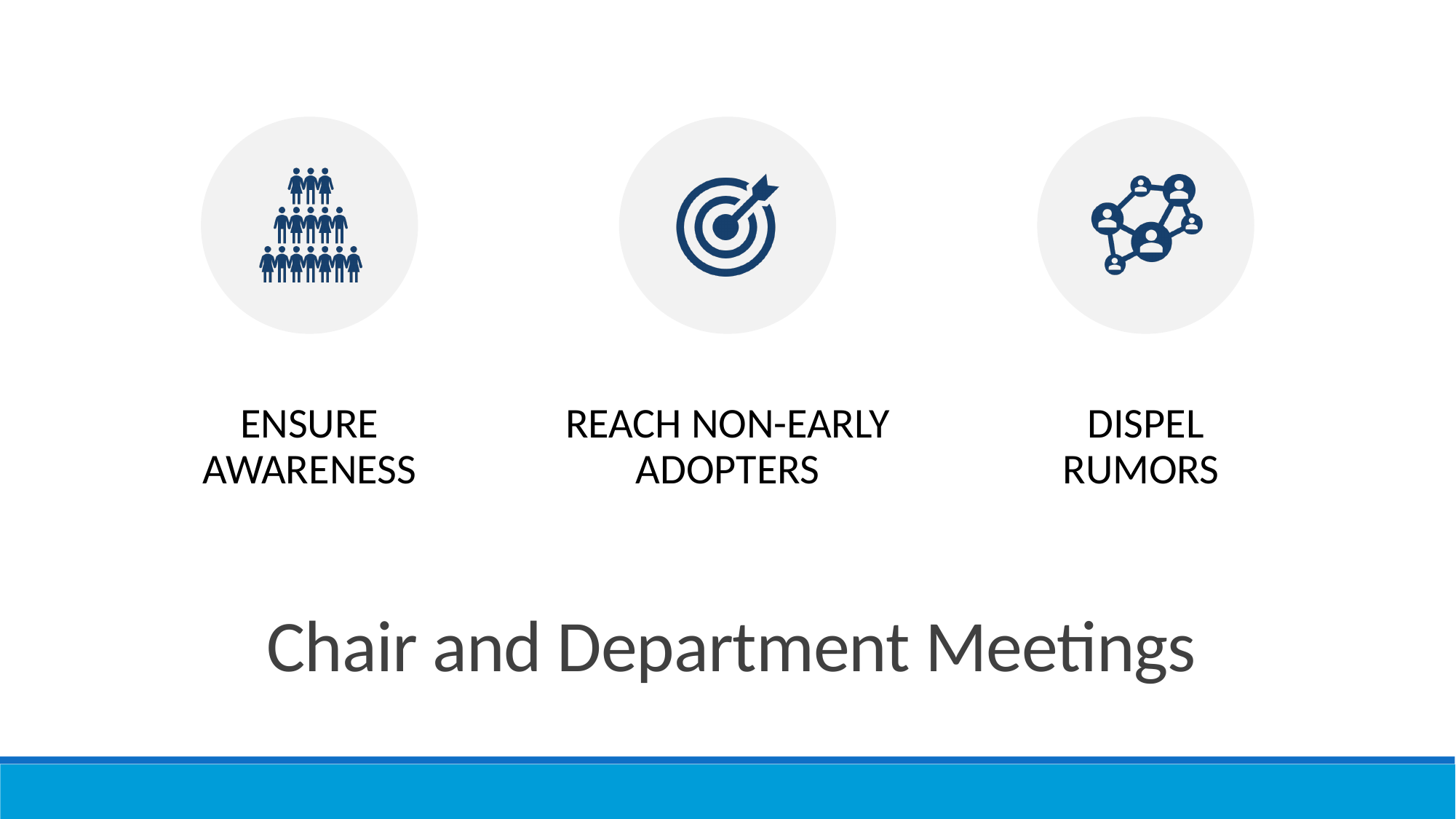

/
Ensure
awareness
Reach non-early adopters
Dispel
rumors
# Chair and Department Meetings